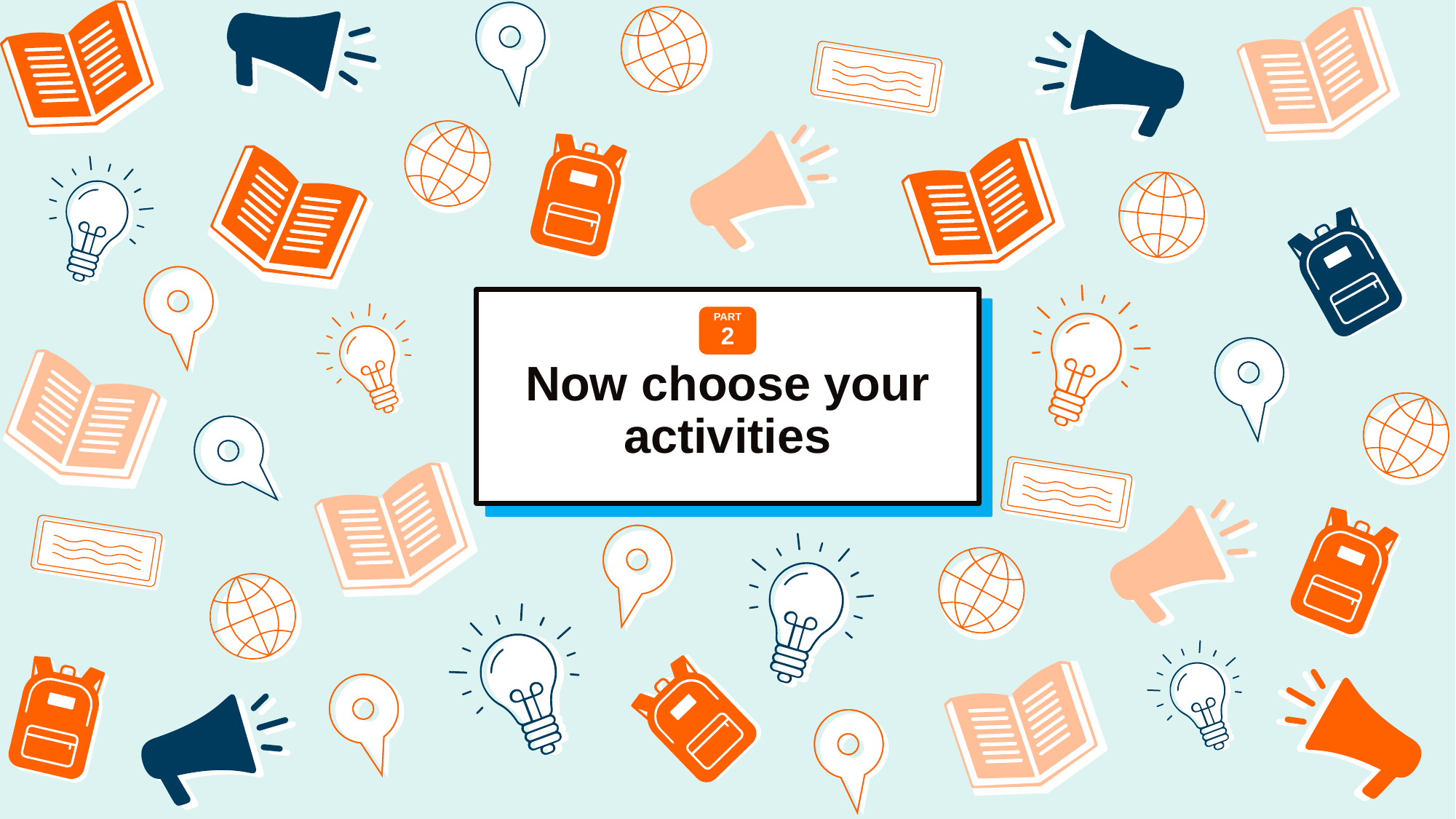

# Now choose your activities
PART
2